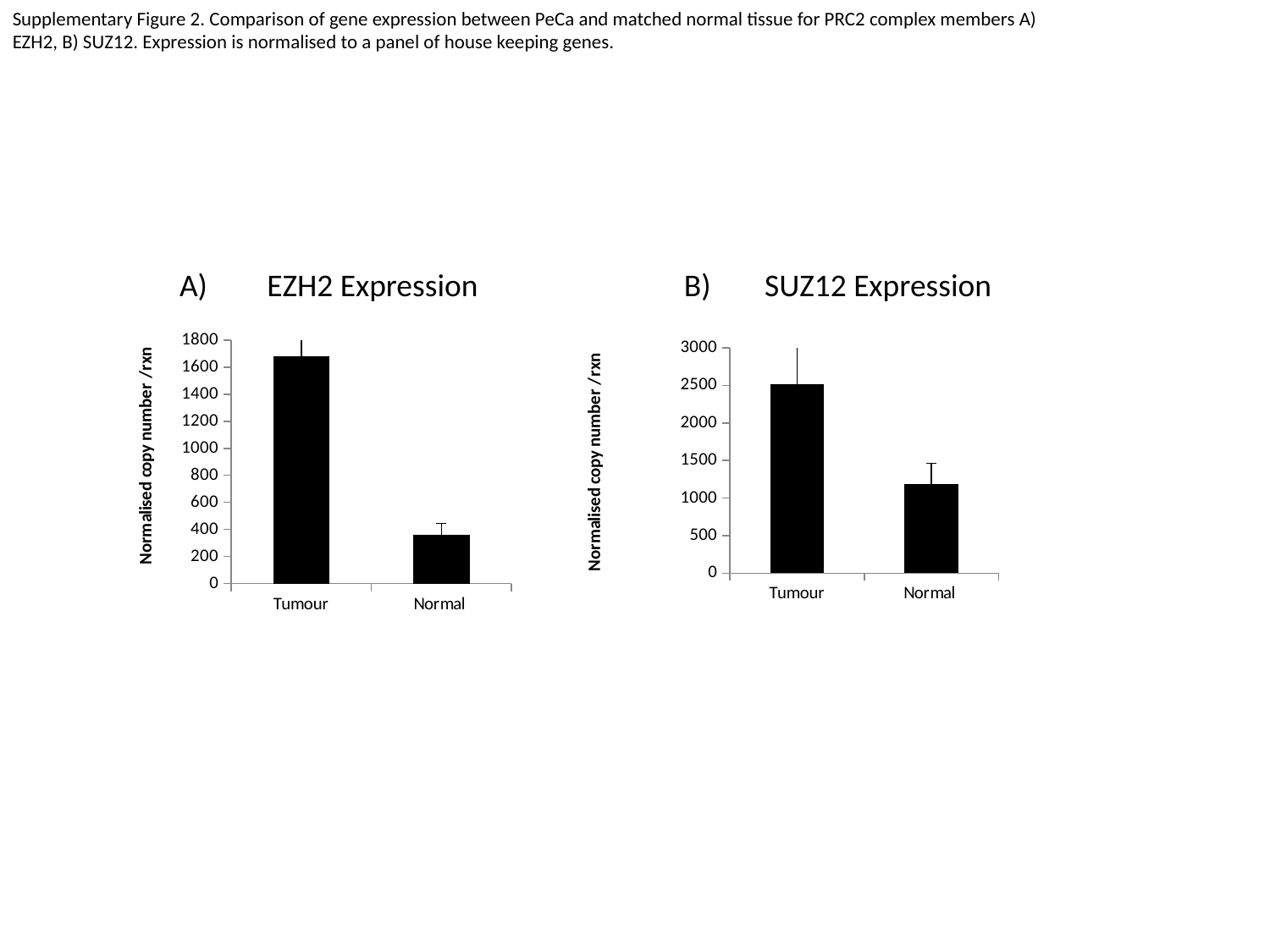

Supplementary Figure 2. Comparison of gene expression between PeCa and matched normal tissue for PRC2 complex members A) EZH2, B) SUZ12. Expression is normalised to a panel of house keeping genes.
A)
EZH2 Expression
B)
SUZ12 Expression

### Chart

| Category |  |
|---|---|
| Tumour | 2517.7394539558713 |
| Normal  | 1188.9274602731962 |

### Chart

| Category |  |
|---|---|
| Tumour | 1681.2922464840112 |
| Normal  | 361.1302596815976 |